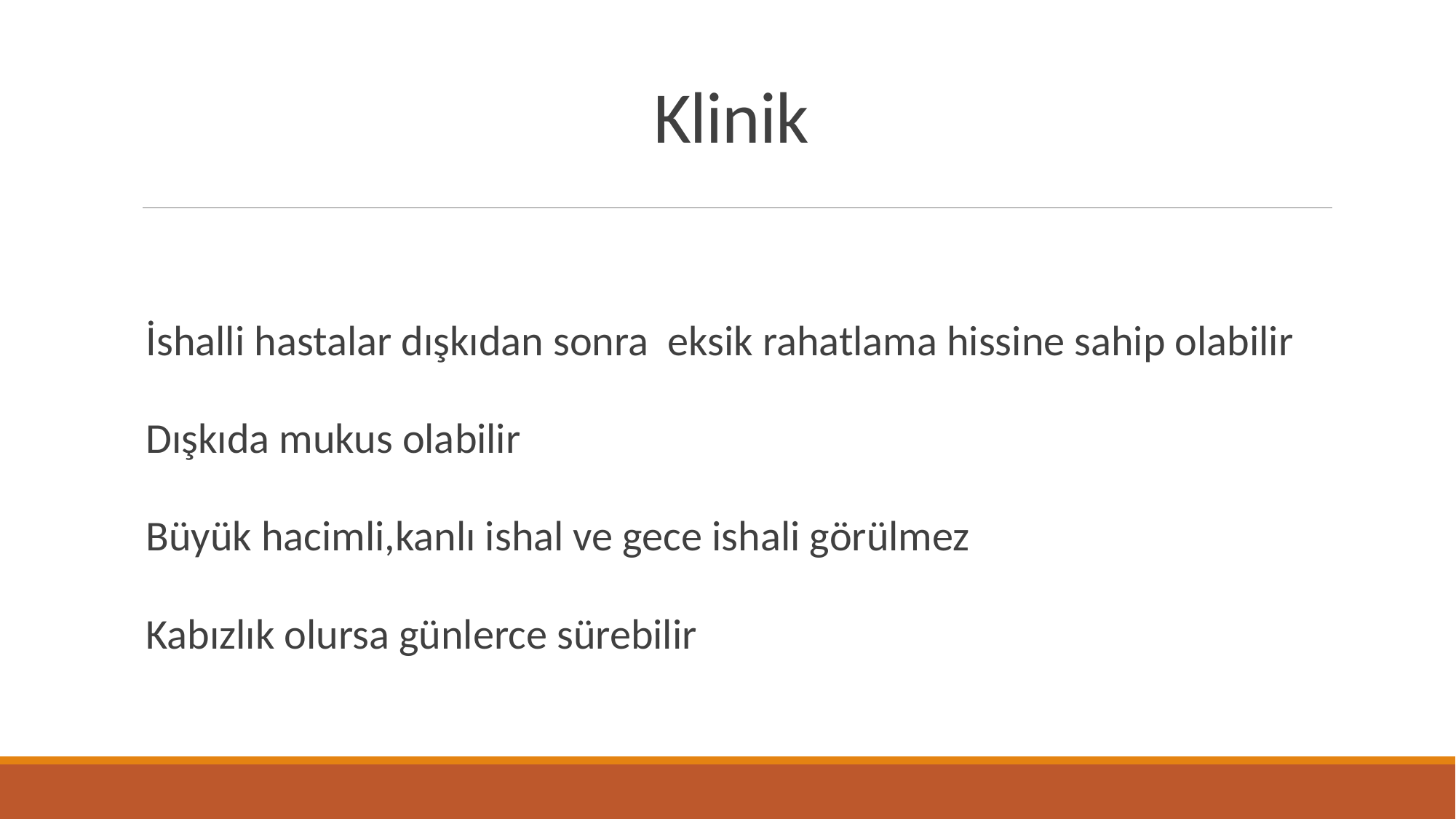

Klinik

İshalli hastalar dışkıdan sonra  eksik rahatlama hissine sahip olabilir
Dışkıda mukus olabilir
Büyük hacimli,kanlı ishal ve gece ishali görülmez
Kabızlık olursa günlerce sürebilir